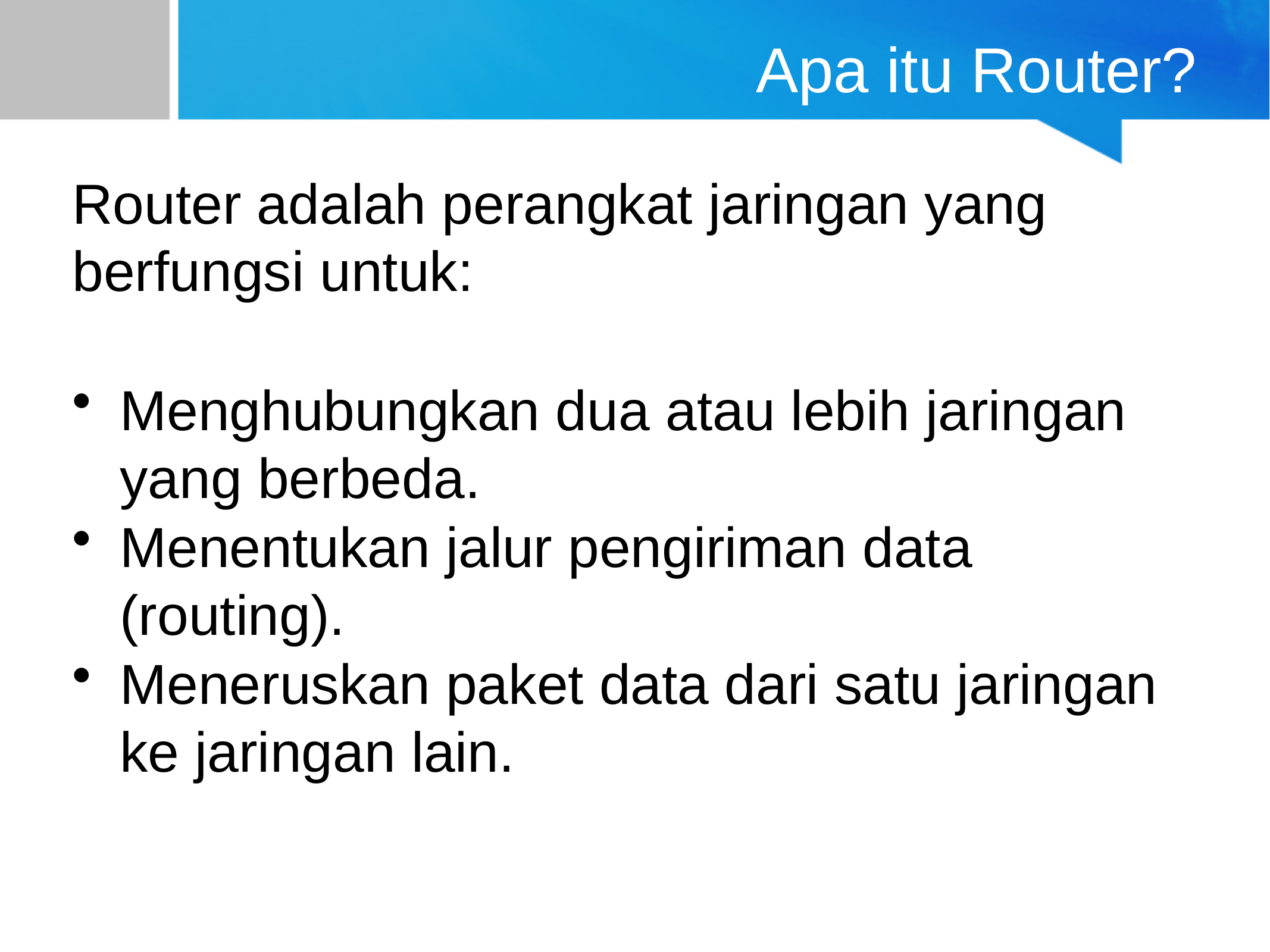

# Apa itu Router?
Router adalah perangkat jaringan yang berfungsi untuk:

Menghubungkan dua atau lebih jaringan yang berbeda.
Menentukan jalur pengiriman data (routing).
Meneruskan paket data dari satu jaringan ke jaringan lain.